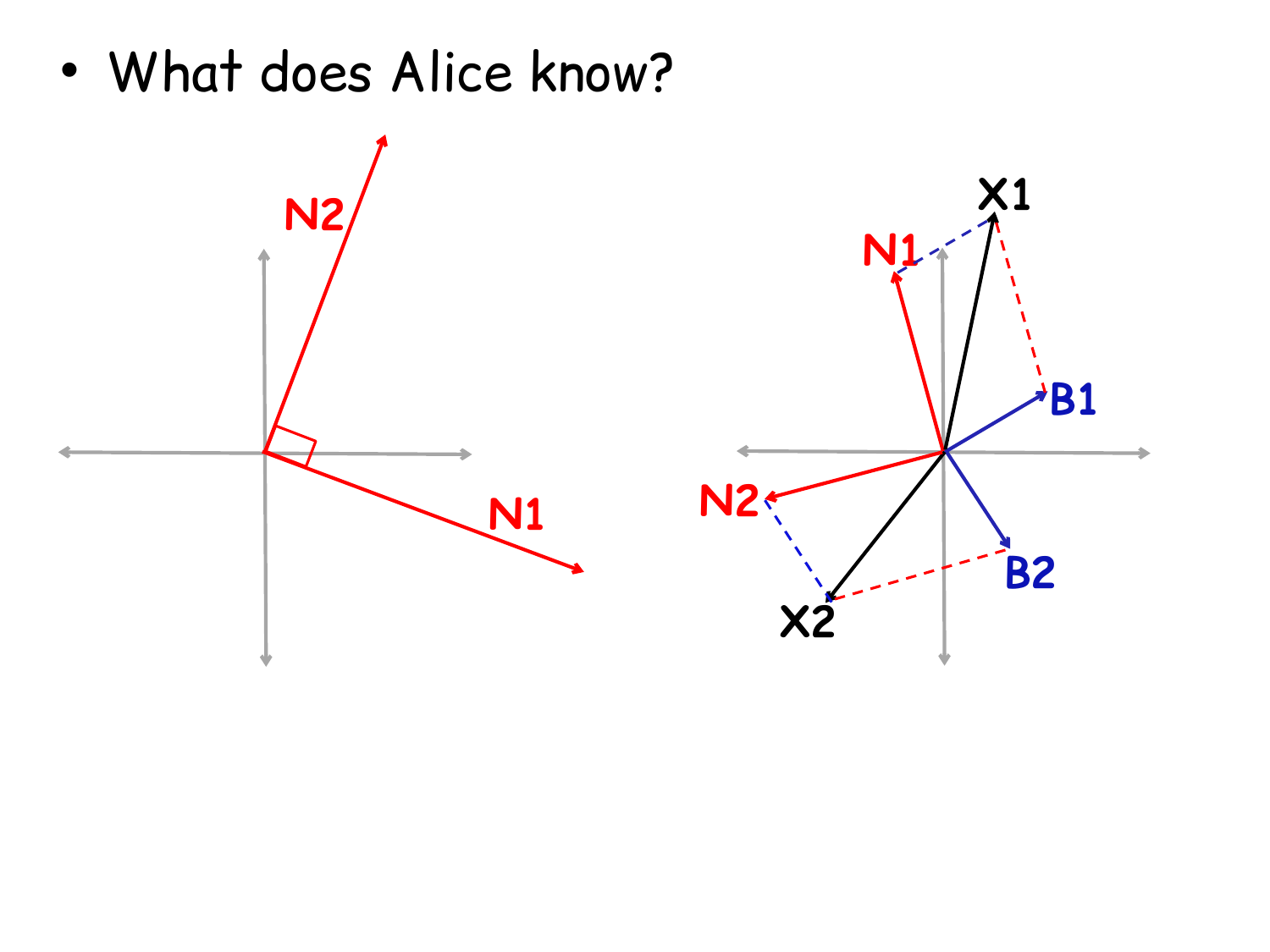

What does Alice know?
X1
N2
N1
B1

N2
N1
B2
X2